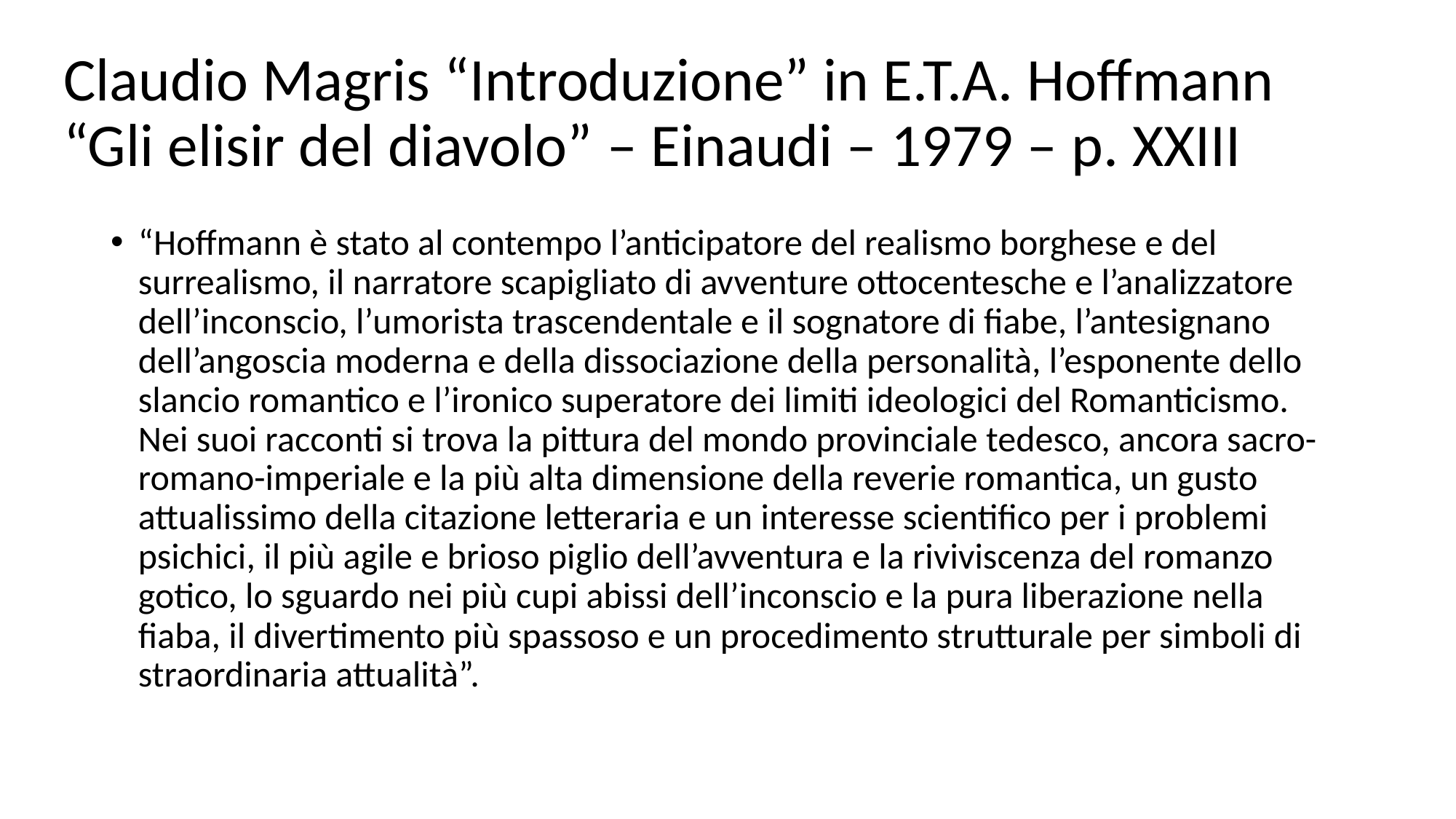

# Claudio Magris “Introduzione” in E.T.A. Hoffmann “Gli elisir del diavolo” – Einaudi – 1979 – p. XXIII
“Hoffmann è stato al contempo l’anticipatore del realismo borghese e del surrealismo, il narratore scapigliato di avventure ottocentesche e l’analizzatore dell’inconscio, l’umorista trascendentale e il sognatore di fiabe, l’antesignano dell’angoscia moderna e della dissociazione della personalità, l’esponente dello slancio romantico e l’ironico superatore dei limiti ideologici del Romanticismo. Nei suoi racconti si trova la pittura del mondo provinciale tedesco, ancora sacro-romano-imperiale e la più alta dimensione della reverie romantica, un gusto attualissimo della citazione letteraria e un interesse scientifico per i problemi psichici, il più agile e brioso piglio dell’avventura e la riviviscenza del romanzo gotico, lo sguardo nei più cupi abissi dell’inconscio e la pura liberazione nella fiaba, il divertimento più spassoso e un procedimento strutturale per simboli di straordinaria attualità”.